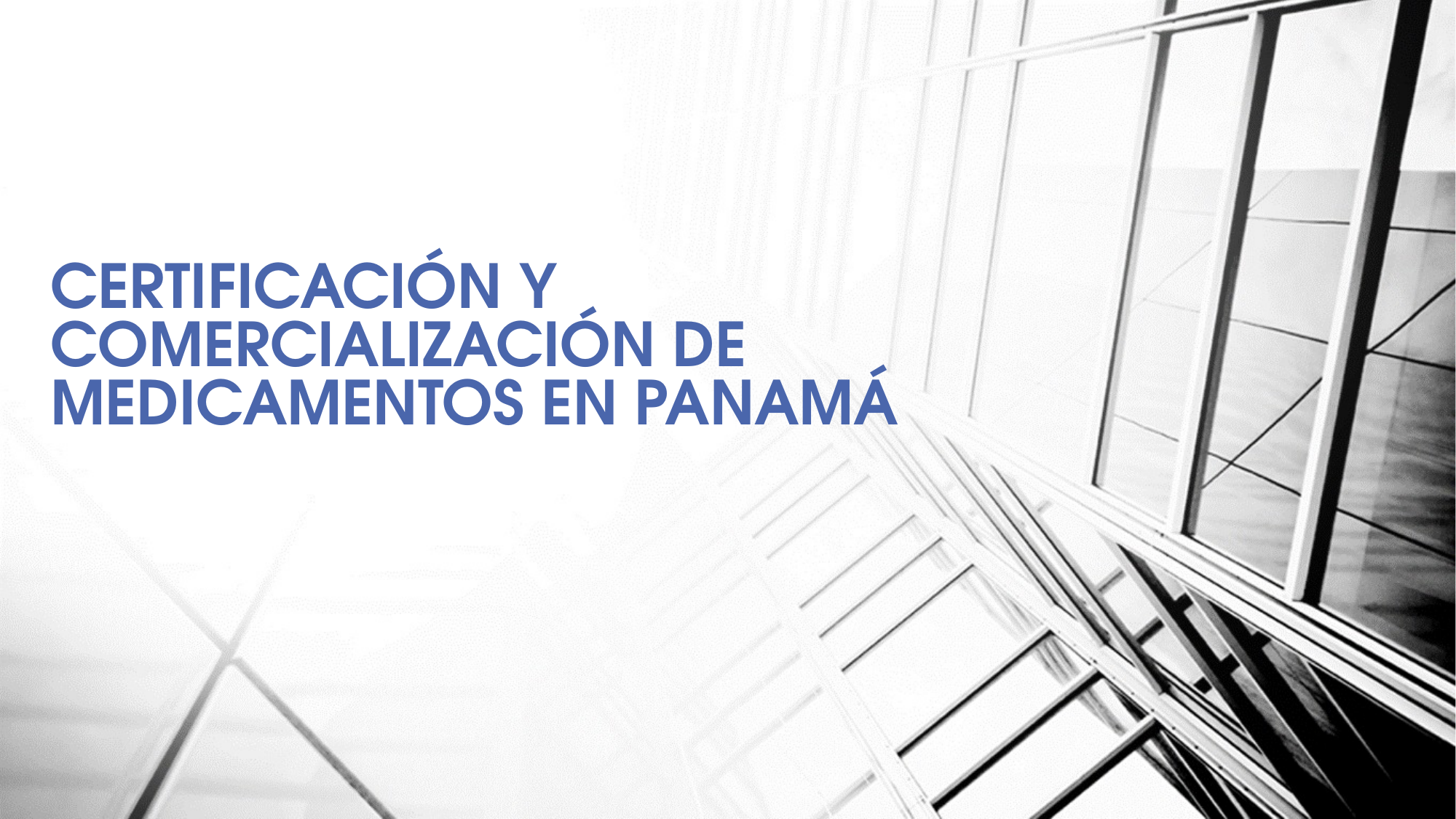

# CERTIFICACIÓN Y COMERCIALIZACIÓN DE MEDICAMENTOS EN PANAMÁ